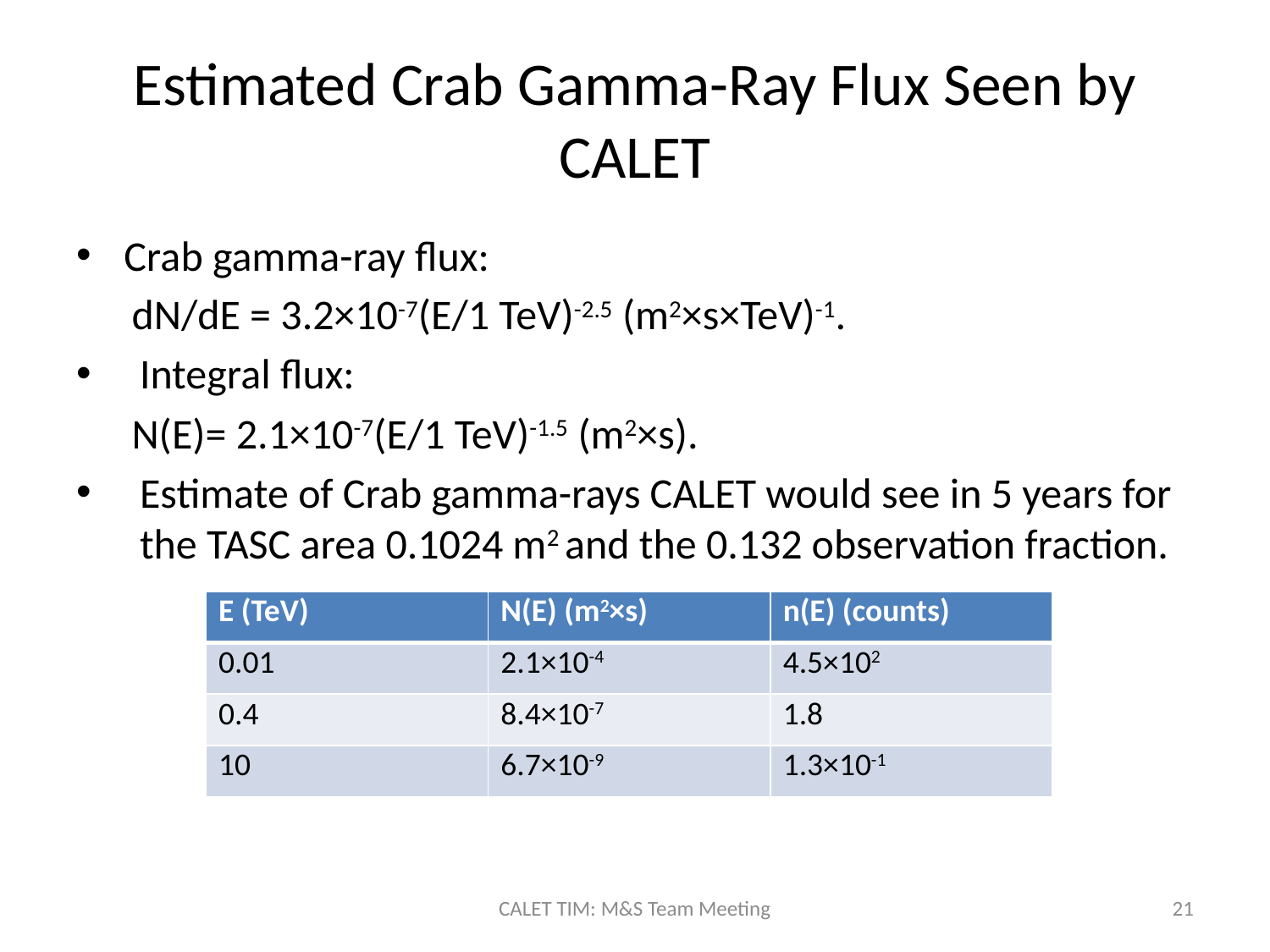

# Estimated Crab Gamma-Ray Flux Seen by CALET
Crab gamma-ray flux:
dN/dE = 3.2×10-7(E/1 TeV)-2.5 (m2×s×TeV)-1.
Integral flux:
N(E)= 2.1×10-7(E/1 TeV)-1.5 (m2×s).
Estimate of Crab gamma-rays CALET would see in 5 years for the TASC area 0.1024 m2 and the 0.132 observation fraction.

| E (TeV) | N(E) (m2×s) | n(E) (counts) |
| --- | --- | --- |
| 0.01 | 2.1×10-4 | 4.5×102 |
| 0.4 | 8.4×10-7 | 1.8 |
| 10 | 6.7×10-9 | 1.3×10-1 |
CALET TIM: M&S Team Meeting
21